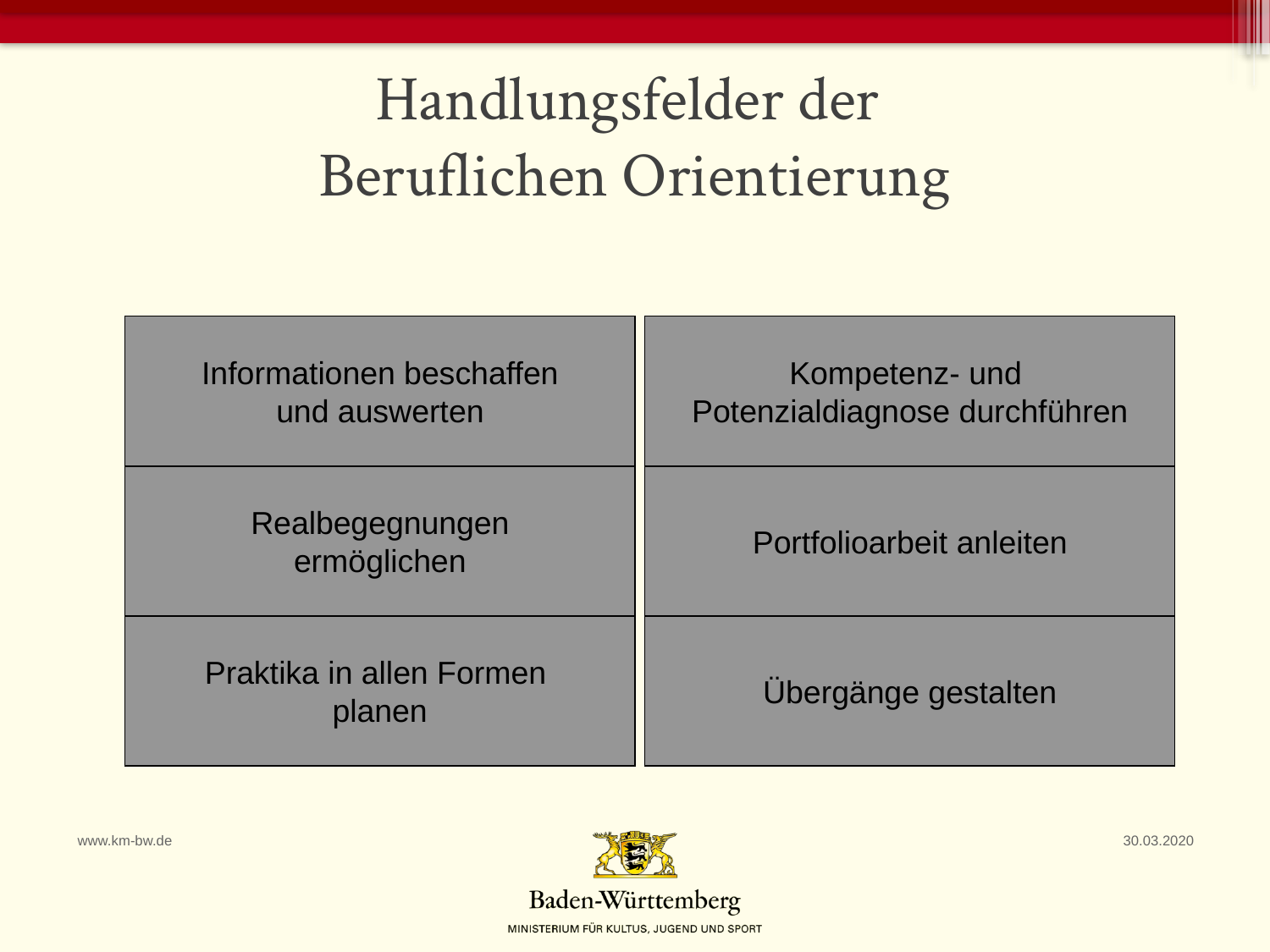

Handlungsfelder der
Beruflichen Orientierung
Informationen beschaffen
und auswerten
Kompetenz- und
Potenzialdiagnose durchführen
Realbegegnungen
ermöglichen
Portfolioarbeit anleiten
Praktika in allen Formen
planen
Übergänge gestalten